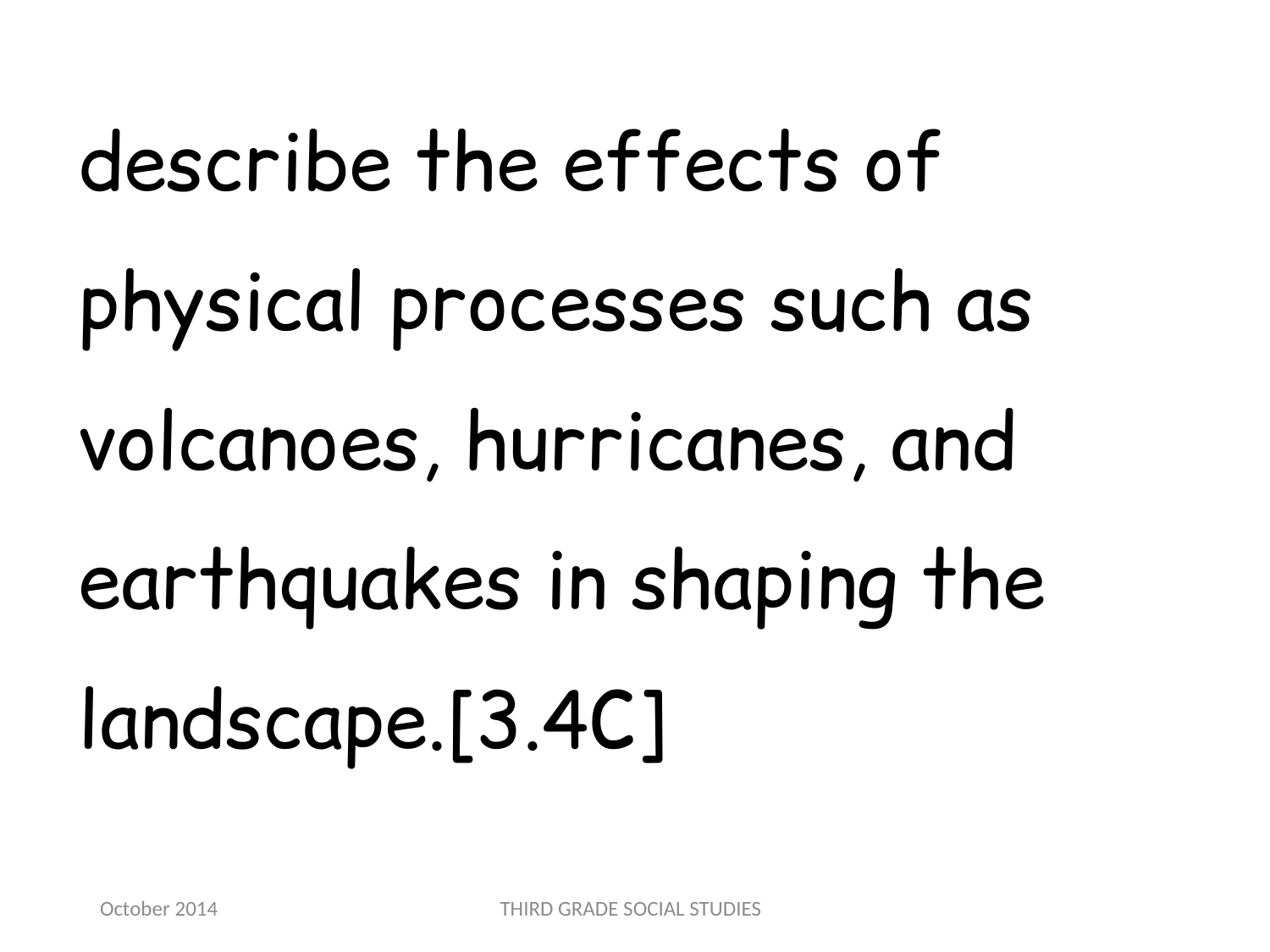

describe the effects of physical processes such as volcanoes, hurricanes, and earthquakes in shaping the landscape.[3.4C]
October 2014
THIRD GRADE SOCIAL STUDIES